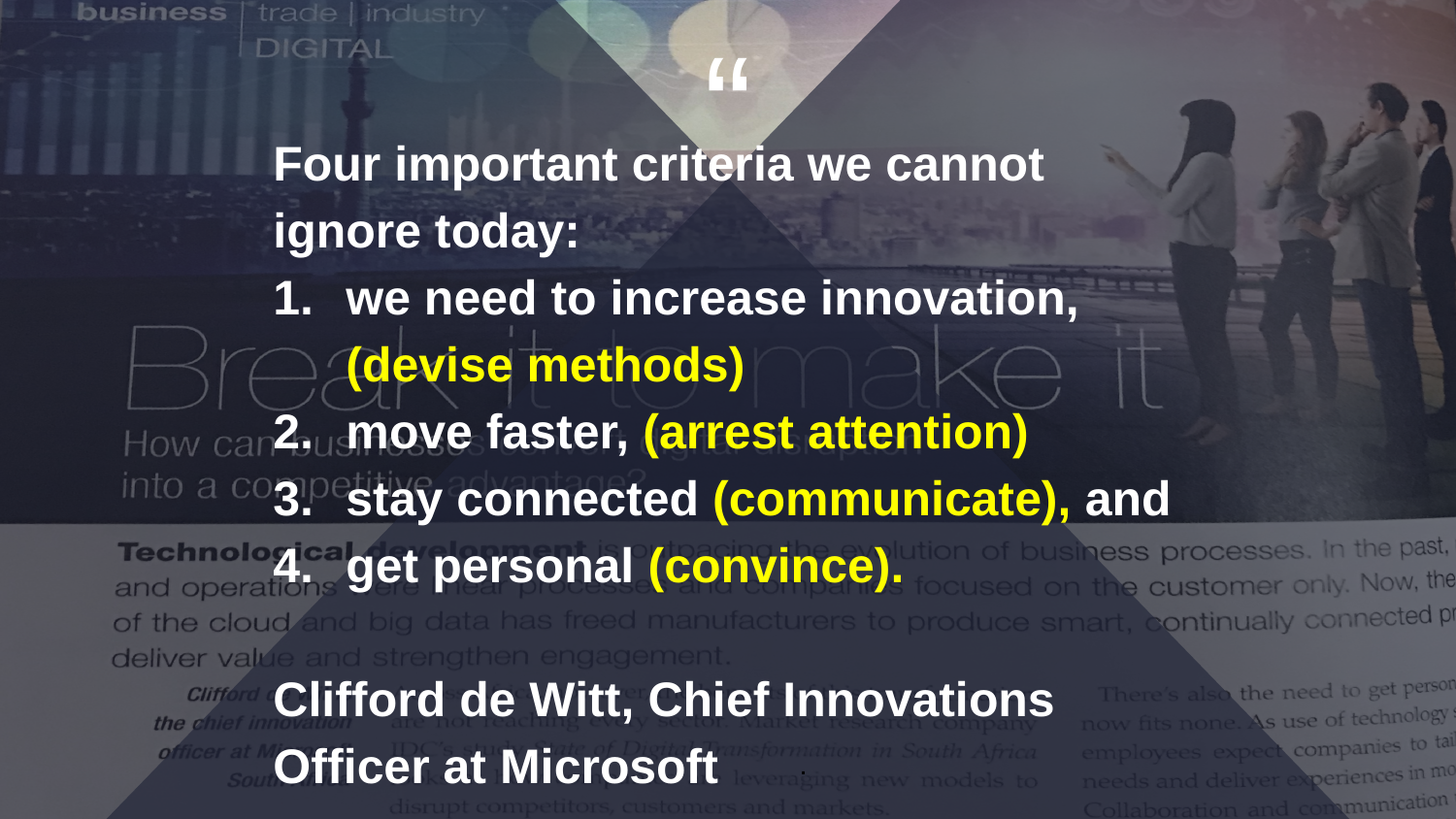

Four important criteria we cannot ignore today:
we need to increase innovation, (devise methods)
move faster, (arrest attention)
stay connected (communicate), and
get personal (convince).

Clifford de Witt, Chief Innovations Officer at Microsoft
.